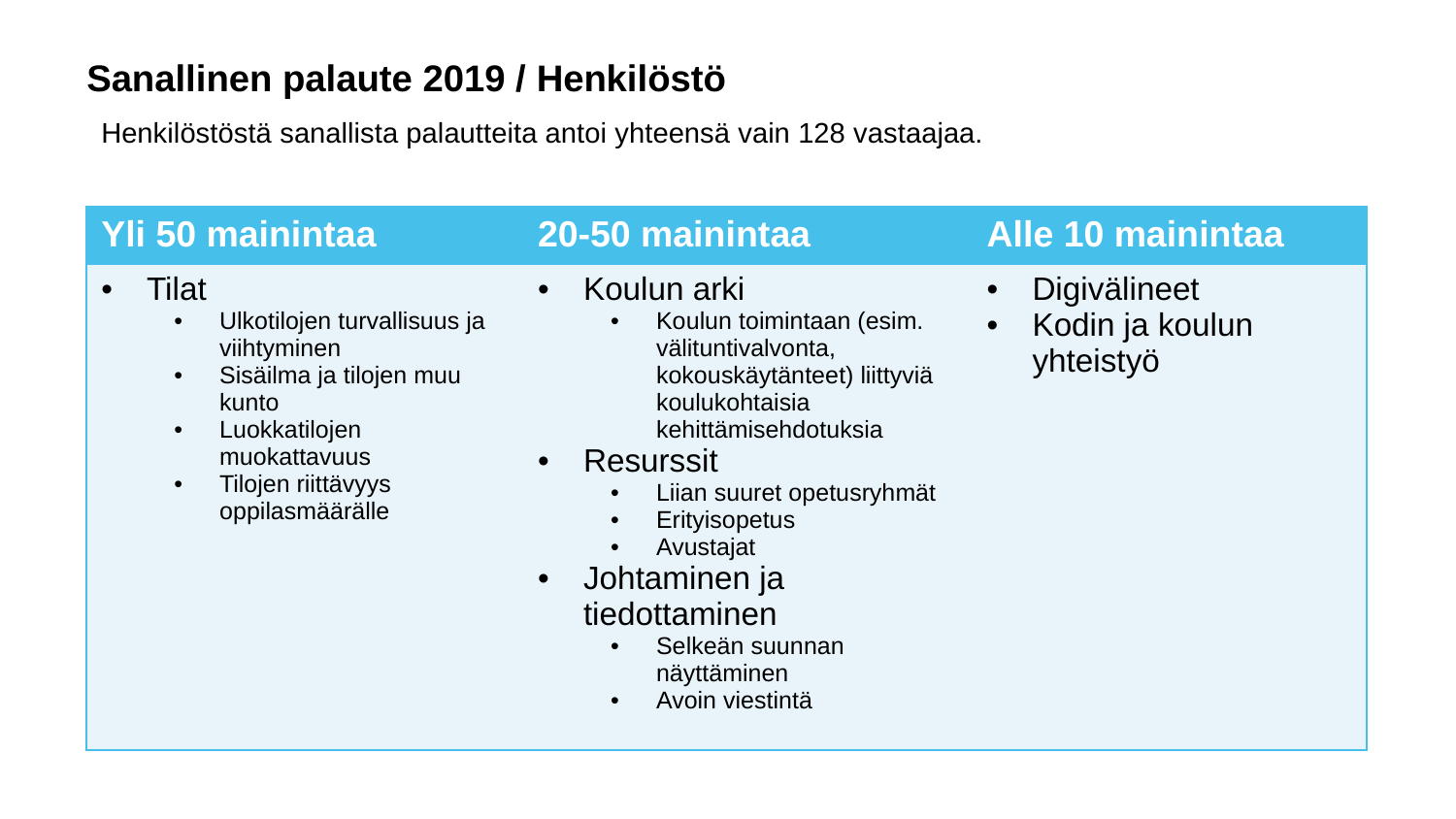

# Sanallinen palaute 2019 / Henkilöstö
Henkilöstöstä sanallista palautteita antoi yhteensä vain 128 vastaajaa.
| Yli 50 mainintaa | 20-50 mainintaa | Alle 10 mainintaa |
| --- | --- | --- |
| Tilat Ulkotilojen turvallisuus ja viihtyminen Sisäilma ja tilojen muu kunto Luokkatilojen muokattavuus Tilojen riittävyys oppilasmäärälle | Koulun arki Koulun toimintaan (esim. välituntivalvonta, kokouskäytänteet) liittyviä koulukohtaisia kehittämisehdotuksia Resurssit Liian suuret opetusryhmät Erityisopetus Avustajat Johtaminen ja tiedottaminen Selkeän suunnan näyttäminen Avoin viestintä | Digivälineet Kodin ja koulun yhteistyö |